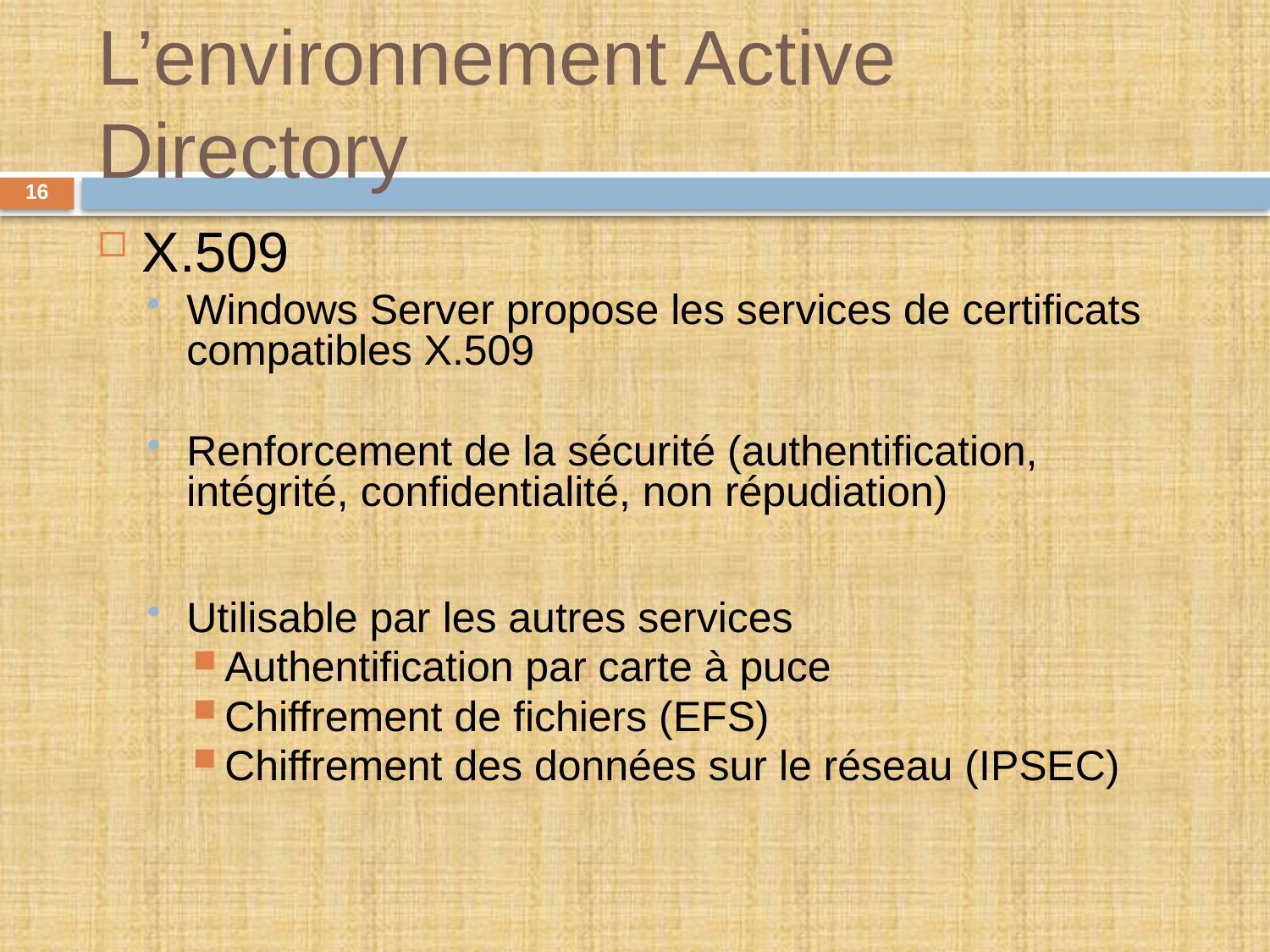

# L’environnement Active Directory
16
X.509
Windows Server propose les services de certificats compatibles X.509

Renforcement de la sécurité (authentification, intégrité, confidentialité, non répudiation)

Utilisable par les autres services
Authentification par carte à puce
Chiffrement de fichiers (EFS)
Chiffrement des données sur le réseau (IPSEC)